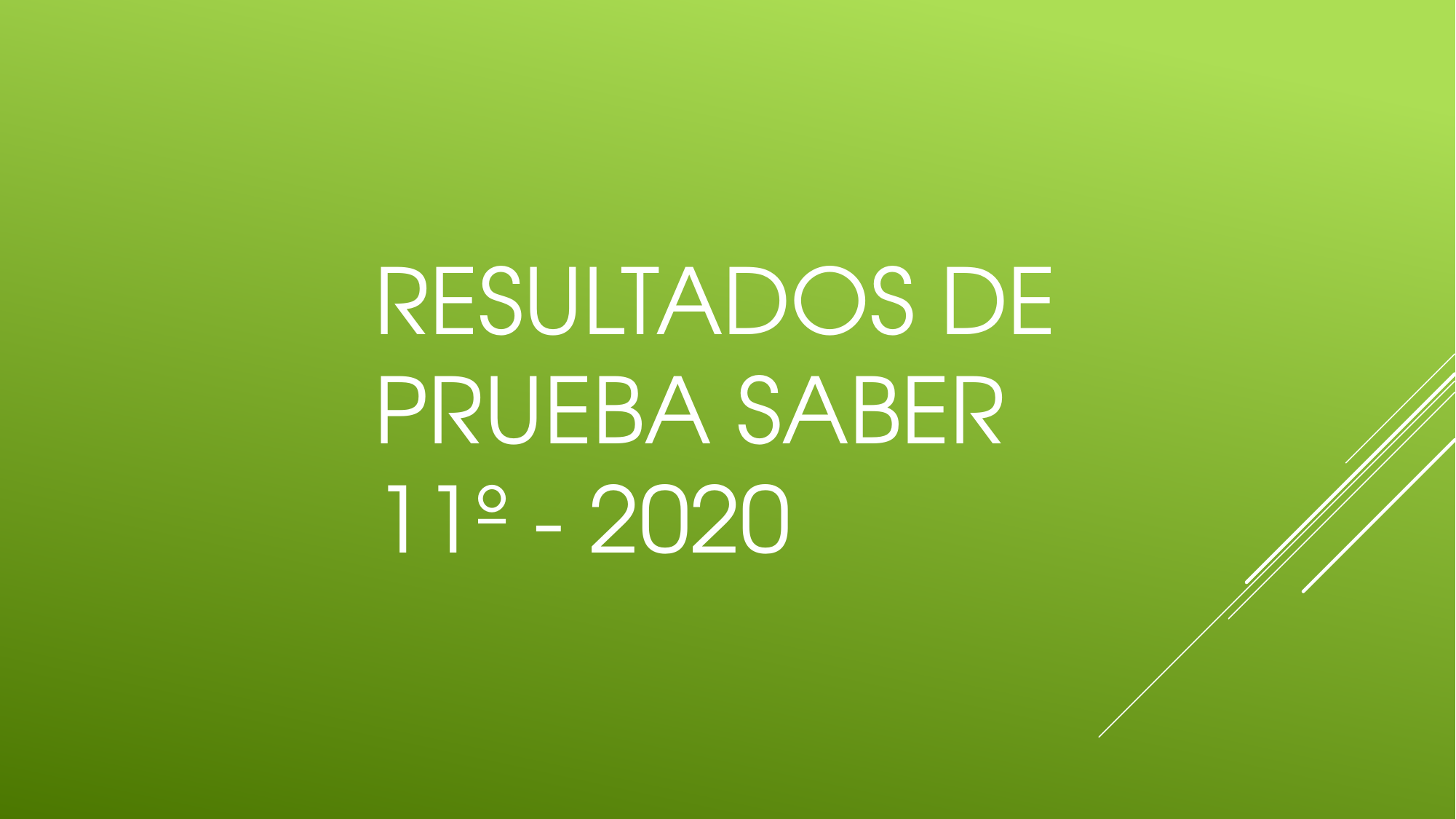

RESULTADOS DE PRUEBA SABER 11º - 2020